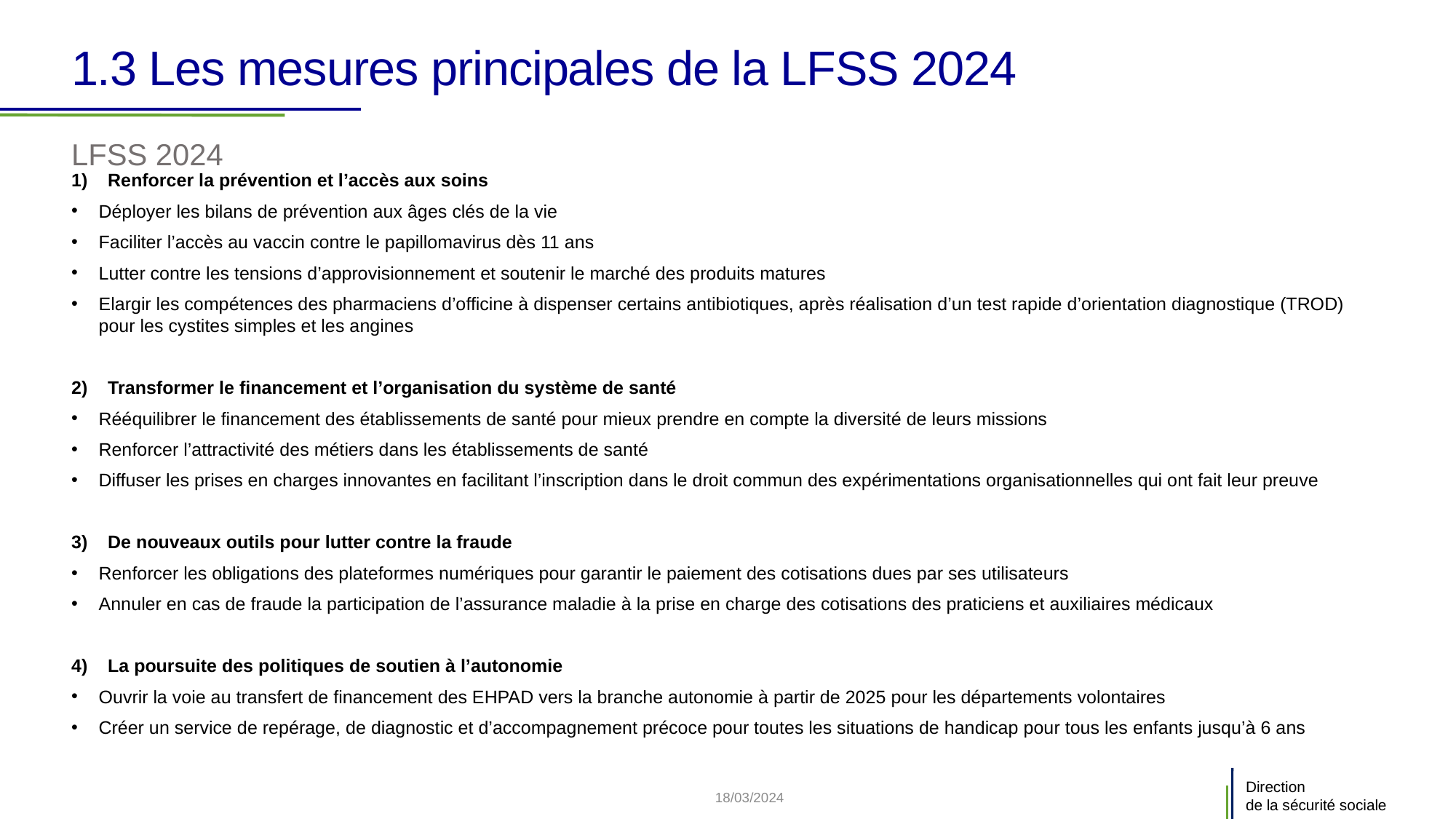

# 1.3 Les mesures principales de la LFSS 2024
LFSS 2024
1)    Renforcer la prévention et l’accès aux soins
Déployer les bilans de prévention aux âges clés de la vie
Faciliter l’accès au vaccin contre le papillomavirus dès 11 ans
Lutter contre les tensions d’approvisionnement et soutenir le marché des produits matures
Elargir les compétences des pharmaciens d’officine à dispenser certains antibiotiques, après réalisation d’un test rapide d’orientation diagnostique (TROD) pour les cystites simples et les angines

2)    Transformer le financement et l’organisation du système de santé
Rééquilibrer le financement des établissements de santé pour mieux prendre en compte la diversité de leurs missions
Renforcer l’attractivité des métiers dans les établissements de santé
Diffuser les prises en charges innovantes en facilitant l’inscription dans le droit commun des expérimentations organisationnelles qui ont fait leur preuve

3)    De nouveaux outils pour lutter contre la fraude
Renforcer les obligations des plateformes numériques pour garantir le paiement des cotisations dues par ses utilisateurs
Annuler en cas de fraude la participation de l’assurance maladie à la prise en charge des cotisations des praticiens et auxiliaires médicaux

4)    La poursuite des politiques de soutien à l’autonomie
Ouvrir la voie au transfert de financement des EHPAD vers la branche autonomie à partir de 2025 pour les départements volontaires
Créer un service de repérage, de diagnostic et d’accompagnement précoce pour toutes les situations de handicap pour tous les enfants jusqu’à 6 ans
18/03/2024